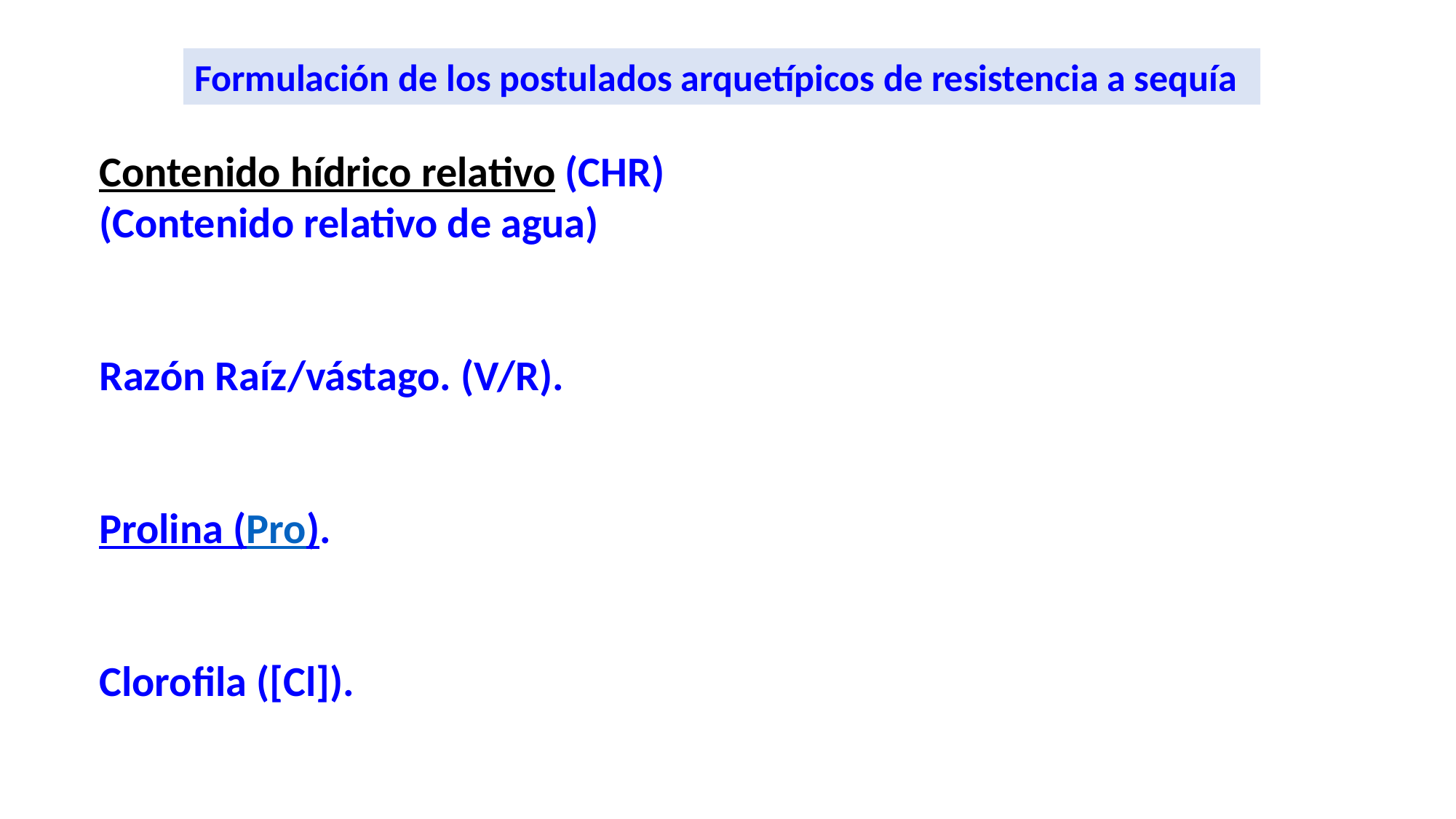

Formulación de los postulados arquetípicos de resistencia a sequía
Contenido hídrico relativo (CHR)
(Contenido relativo de agua)

Razón Raíz/vástago. (V/R).

Prolina (Pro).

Clorofila ([Cl]).